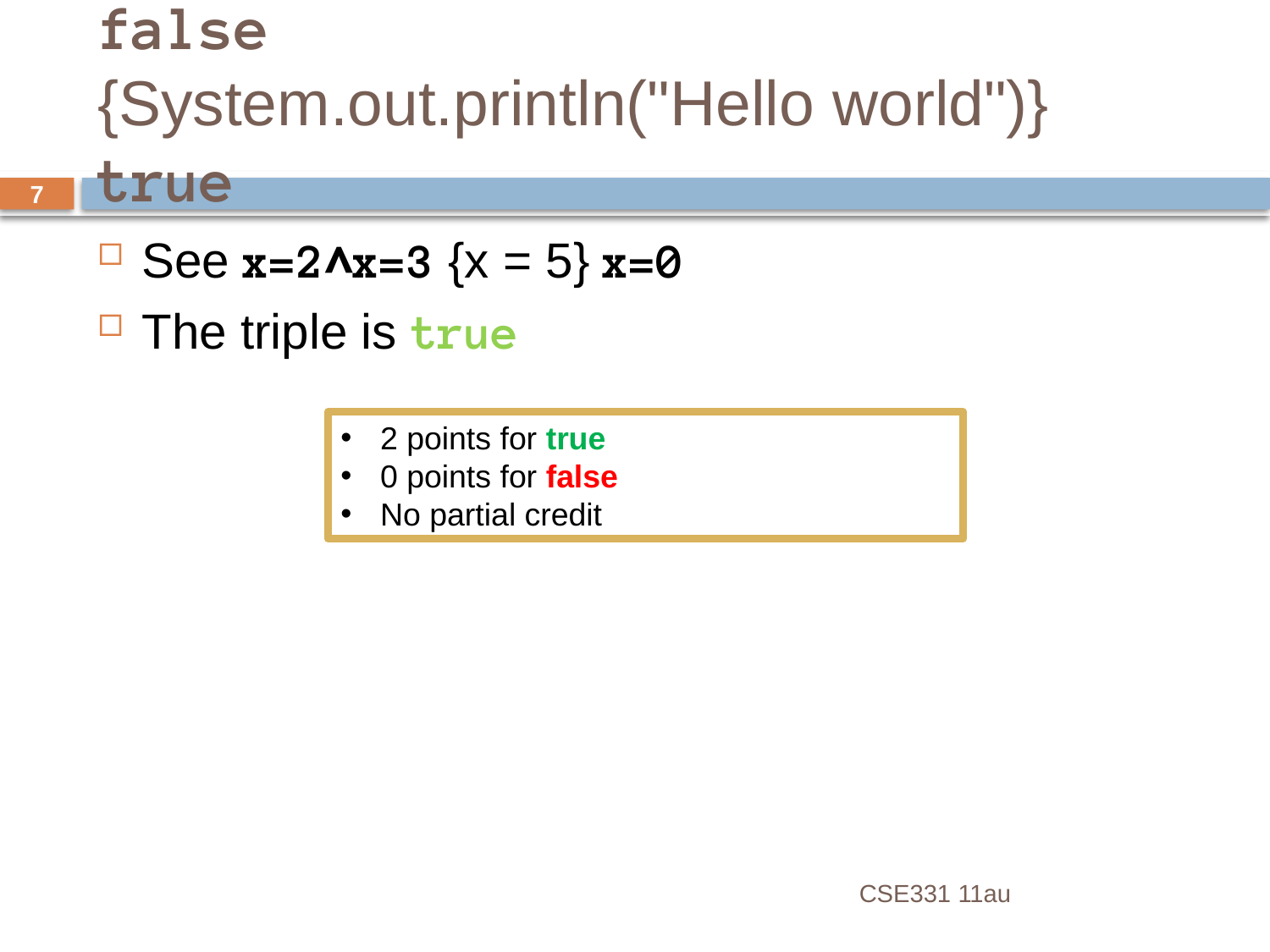

# false {System.out.println("Hello world")} true
7
See x=2∧x=3 {x = 5} x=0
The triple is true

2 points for true
0 points for false
No partial credit
CSE331 11au